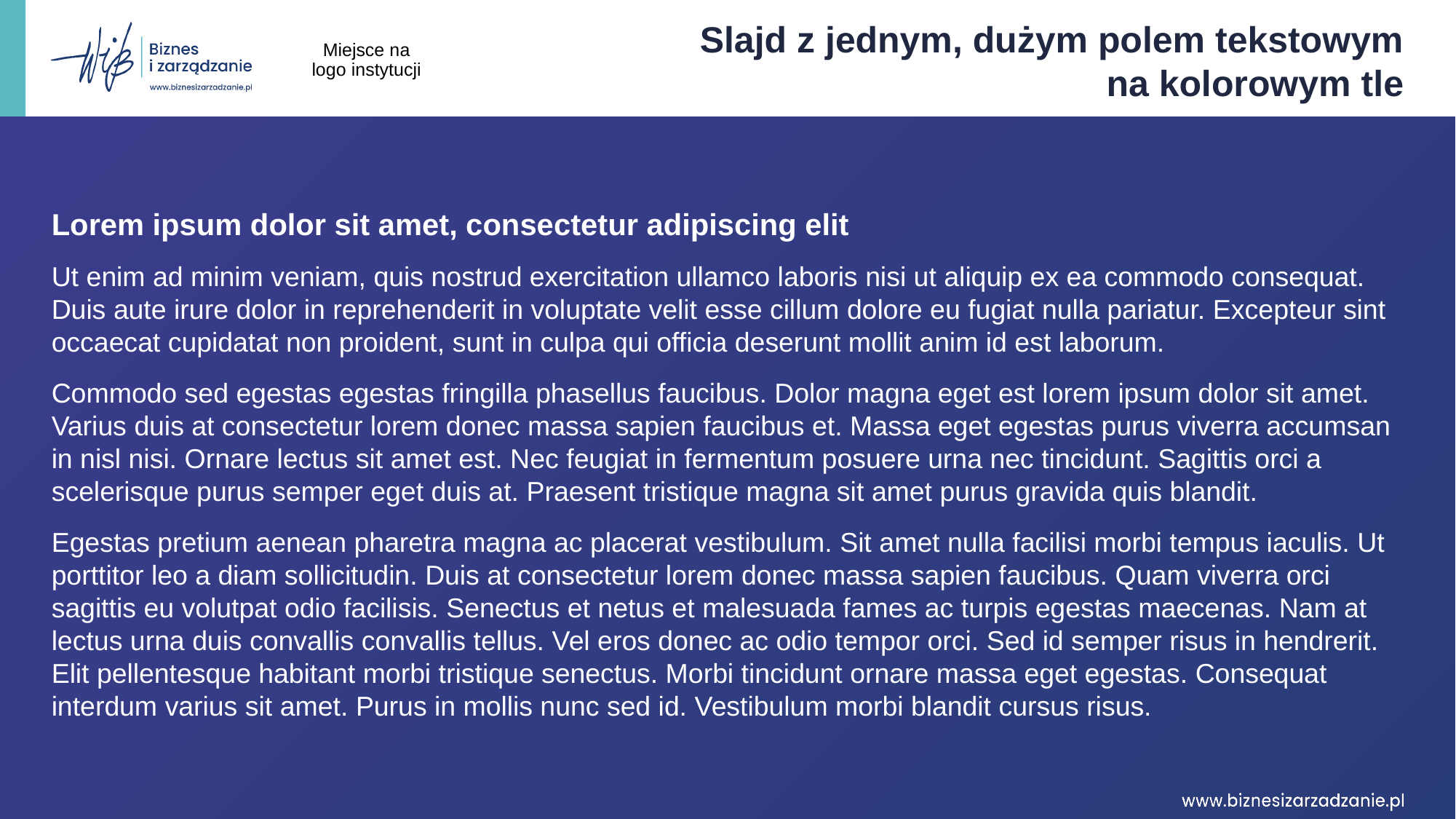

Miejsce na logo instytucji
# Slajd z jednym, dużym polem tekstowym na kolorowym tle
Lorem ipsum dolor sit amet, consectetur adipiscing elit
Ut enim ad minim veniam, quis nostrud exercitation ullamco laboris nisi ut aliquip ex ea commodo consequat. Duis aute irure dolor in reprehenderit in voluptate velit esse cillum dolore eu fugiat nulla pariatur. Excepteur sint occaecat cupidatat non proident, sunt in culpa qui officia deserunt mollit anim id est laborum.
Commodo sed egestas egestas fringilla phasellus faucibus. Dolor magna eget est lorem ipsum dolor sit amet. Varius duis at consectetur lorem donec massa sapien faucibus et. Massa eget egestas purus viverra accumsan in nisl nisi. Ornare lectus sit amet est. Nec feugiat in fermentum posuere urna nec tincidunt. Sagittis orci a scelerisque purus semper eget duis at. Praesent tristique magna sit amet purus gravida quis blandit.
Egestas pretium aenean pharetra magna ac placerat vestibulum. Sit amet nulla facilisi morbi tempus iaculis. Ut porttitor leo a diam sollicitudin. Duis at consectetur lorem donec massa sapien faucibus. Quam viverra orci sagittis eu volutpat odio facilisis. Senectus et netus et malesuada fames ac turpis egestas maecenas. Nam at lectus urna duis convallis convallis tellus. Vel eros donec ac odio tempor orci. Sed id semper risus in hendrerit. Elit pellentesque habitant morbi tristique senectus. Morbi tincidunt ornare massa eget egestas. Consequat interdum varius sit amet. Purus in mollis nunc sed id. Vestibulum morbi blandit cursus risus.